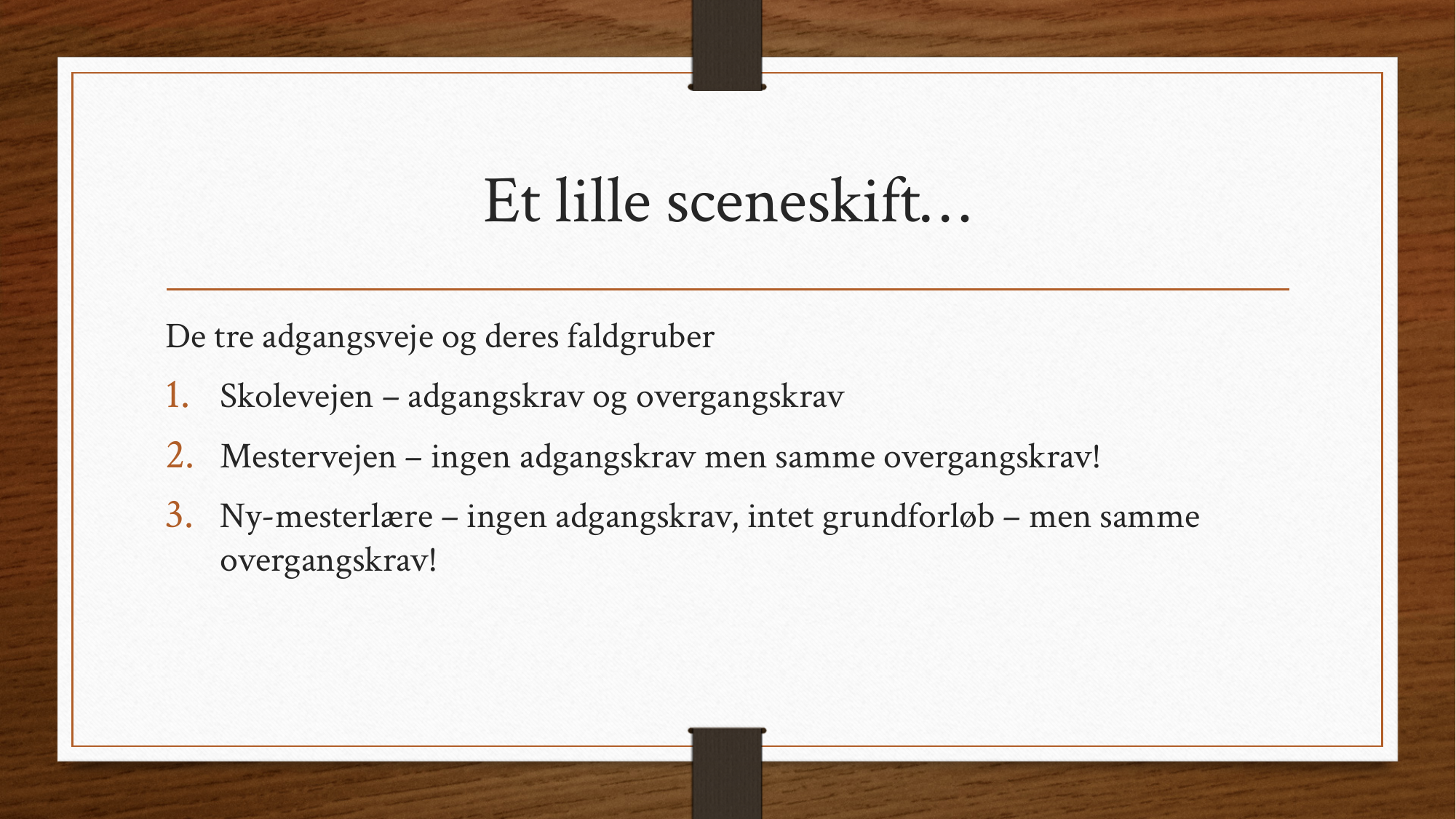

# Et lille sceneskift…
De tre adgangsveje og deres faldgruber
Skolevejen – adgangskrav og overgangskrav
Mestervejen – ingen adgangskrav men samme overgangskrav!
Ny-mesterlære – ingen adgangskrav, intet grundforløb – men samme overgangskrav!